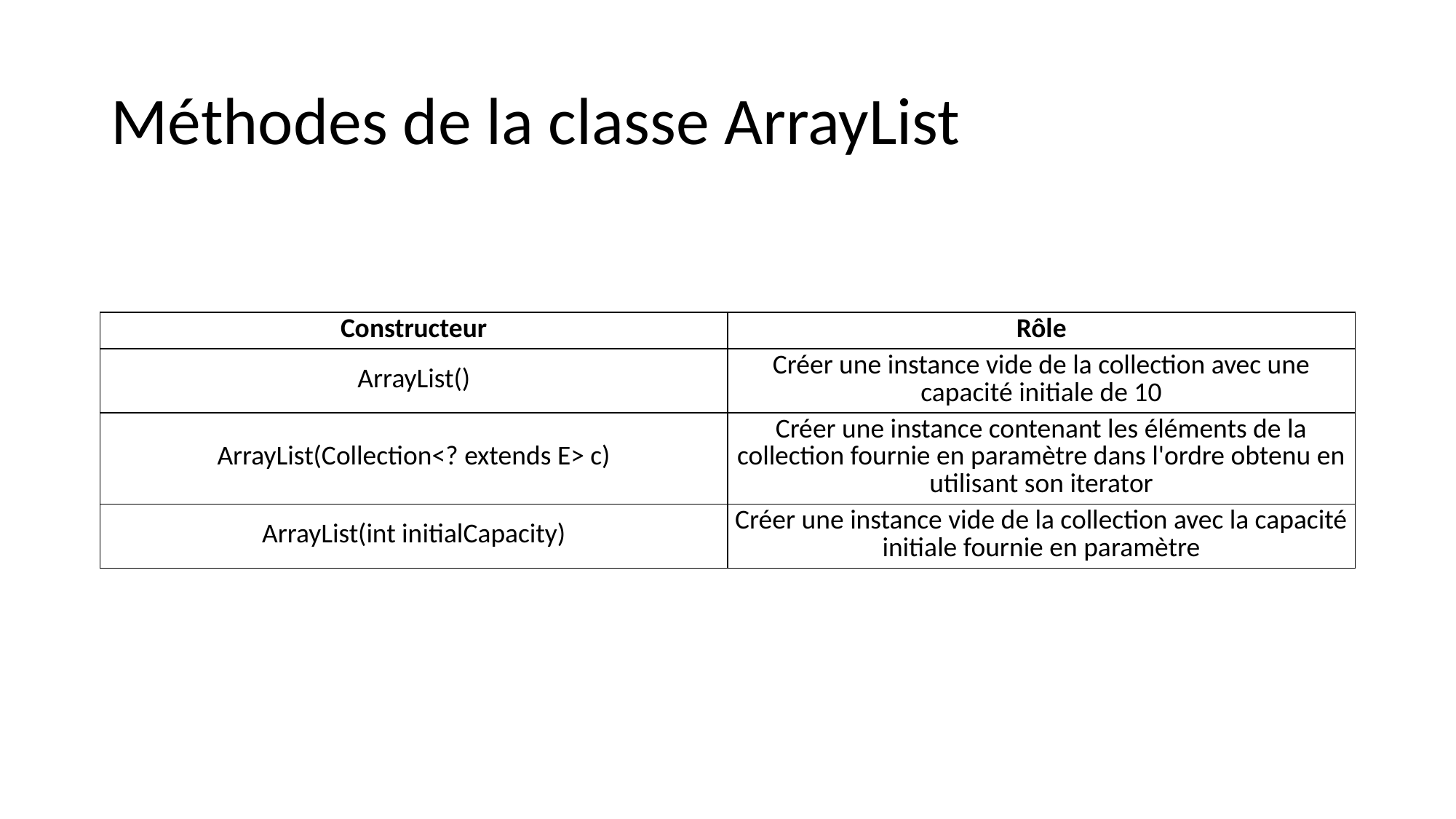

# Méthodes de la classe ArrayList
| Constructeur | Rôle |
| --- | --- |
| ArrayList() | Créer une instance vide de la collection avec une capacité initiale de 10 |
| ArrayList(Collection<? extends E> c) | Créer une instance contenant les éléments de la collection fournie en paramètre dans l'ordre obtenu en utilisant son iterator |
| ArrayList(int initialCapacity) | Créer une instance vide de la collection avec la capacité initiale fournie en paramètre |